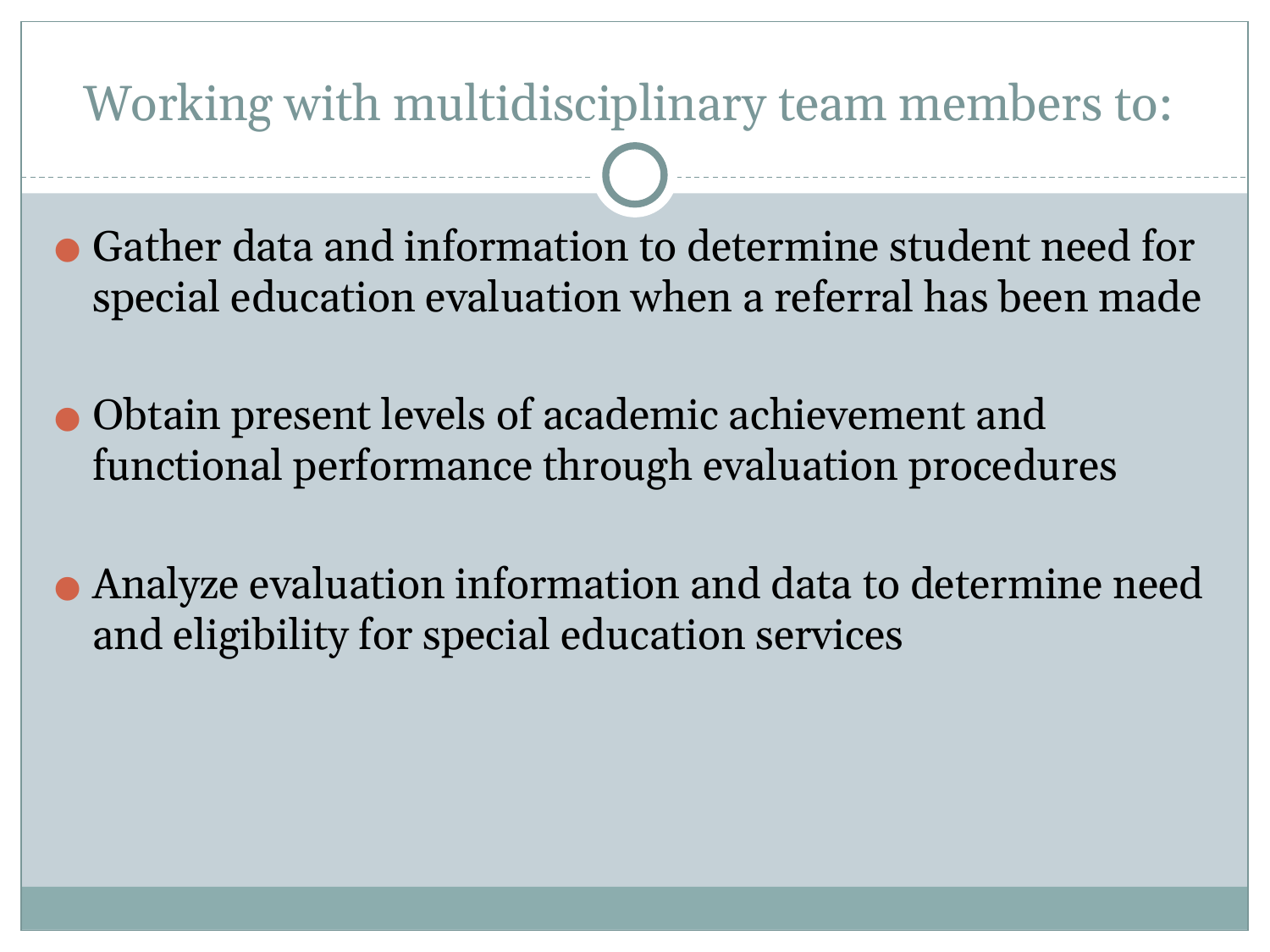

# Working with multidisciplinary team members to:
Gather data and information to determine student need for special education evaluation when a referral has been made

Obtain present levels of academic achievement and functional performance through evaluation procedures

Analyze evaluation information and data to determine need and eligibility for special education services